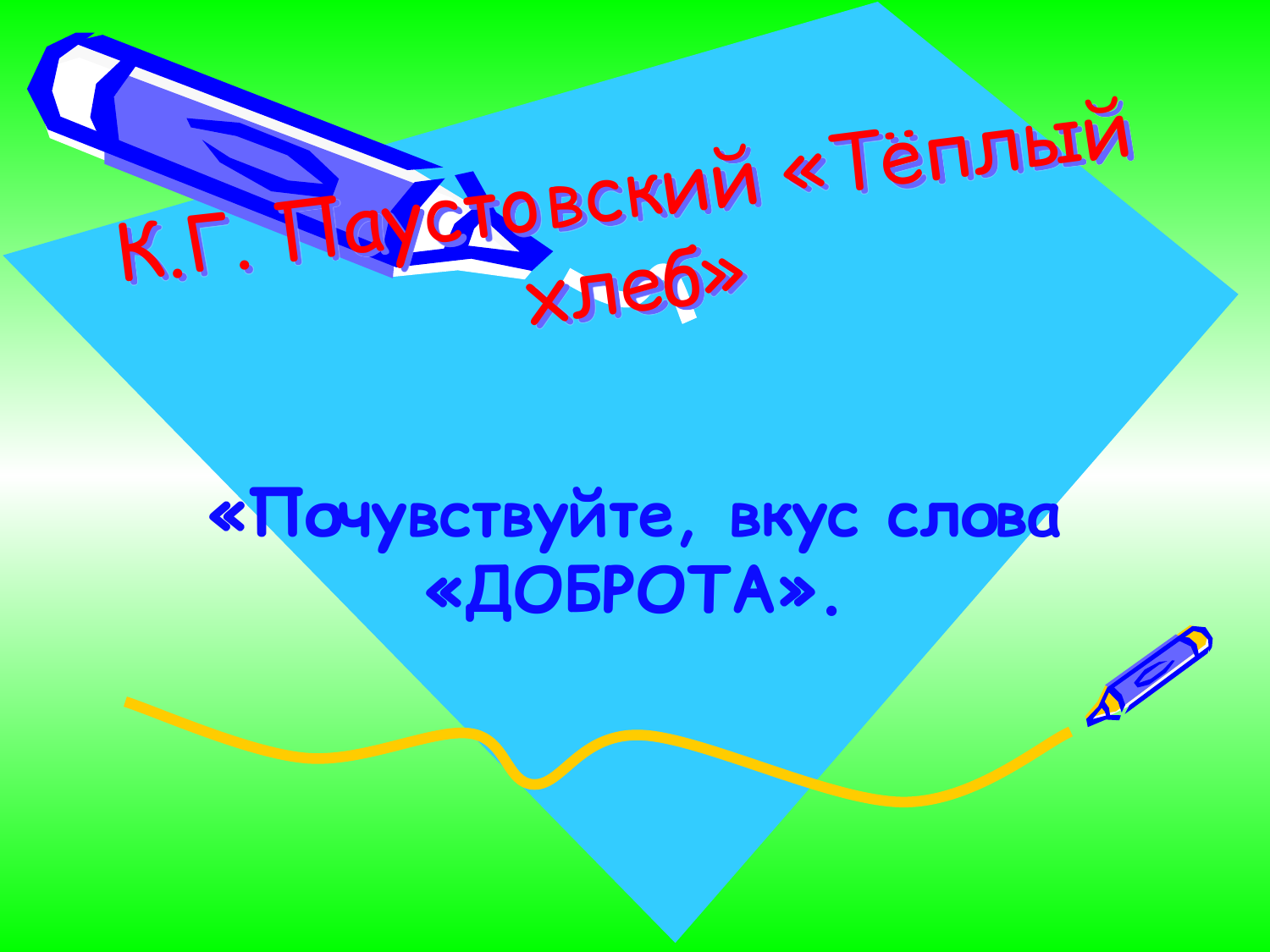

# К.Г. Паустовский «Тёплый хлеб»
«Почувствуйте, вкус слова «ДОБРОТА».